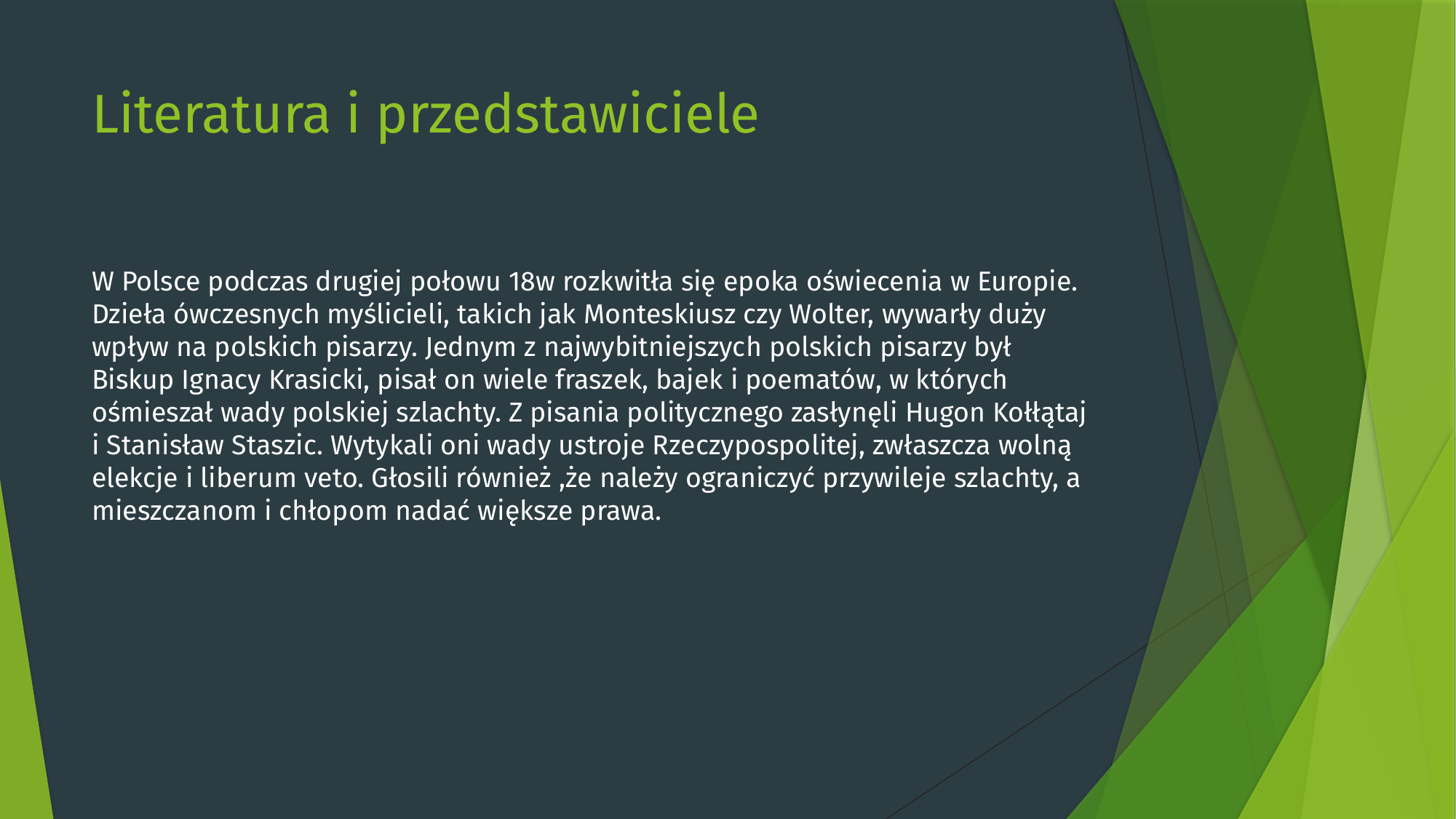

# Literatura i przedstawiciele
W Polsce podczas drugiej połowu 18w rozkwitła się epoka oświecenia w Europie. Dzieła ówczesnych myślicieli, takich jak Monteskiusz czy Wolter, wywarły duży wpływ na polskich pisarzy. Jednym z najwybitniejszych polskich pisarzy był Biskup Ignacy Krasicki, pisał on wiele fraszek, bajek i poematów, w których ośmieszał wady polskiej szlachty. Z pisania politycznego zasłynęli Hugon Kołłątaj i Stanisław Staszic. Wytykali oni wady ustroje Rzeczypospolitej, zwłaszcza wolną elekcje i liberum veto. Głosili również ,że należy ograniczyć przywileje szlachty, a mieszczanom i chłopom nadać większe prawa.